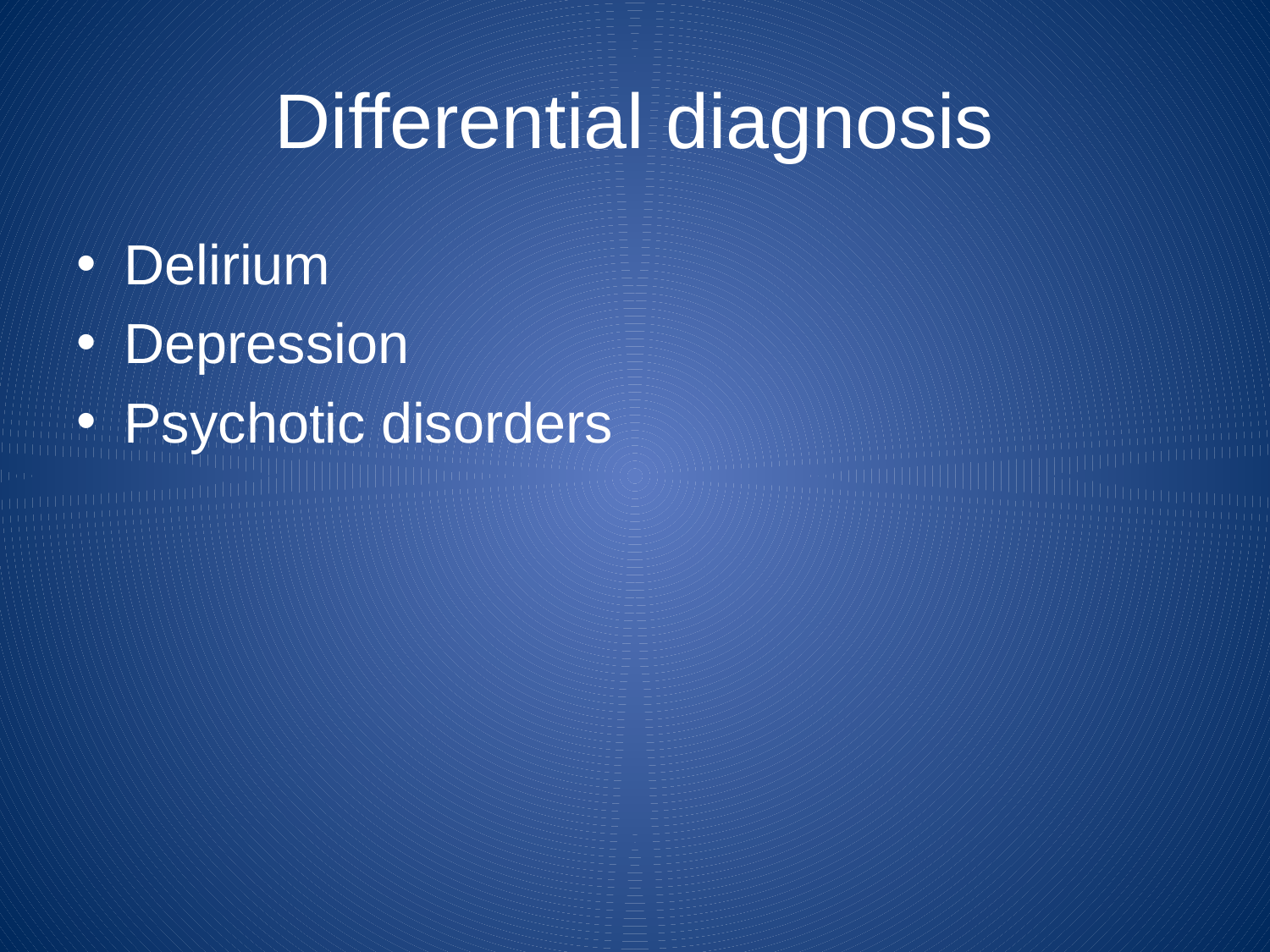

# Differential diagnosis
Delirium
Depression
Psychotic disorders